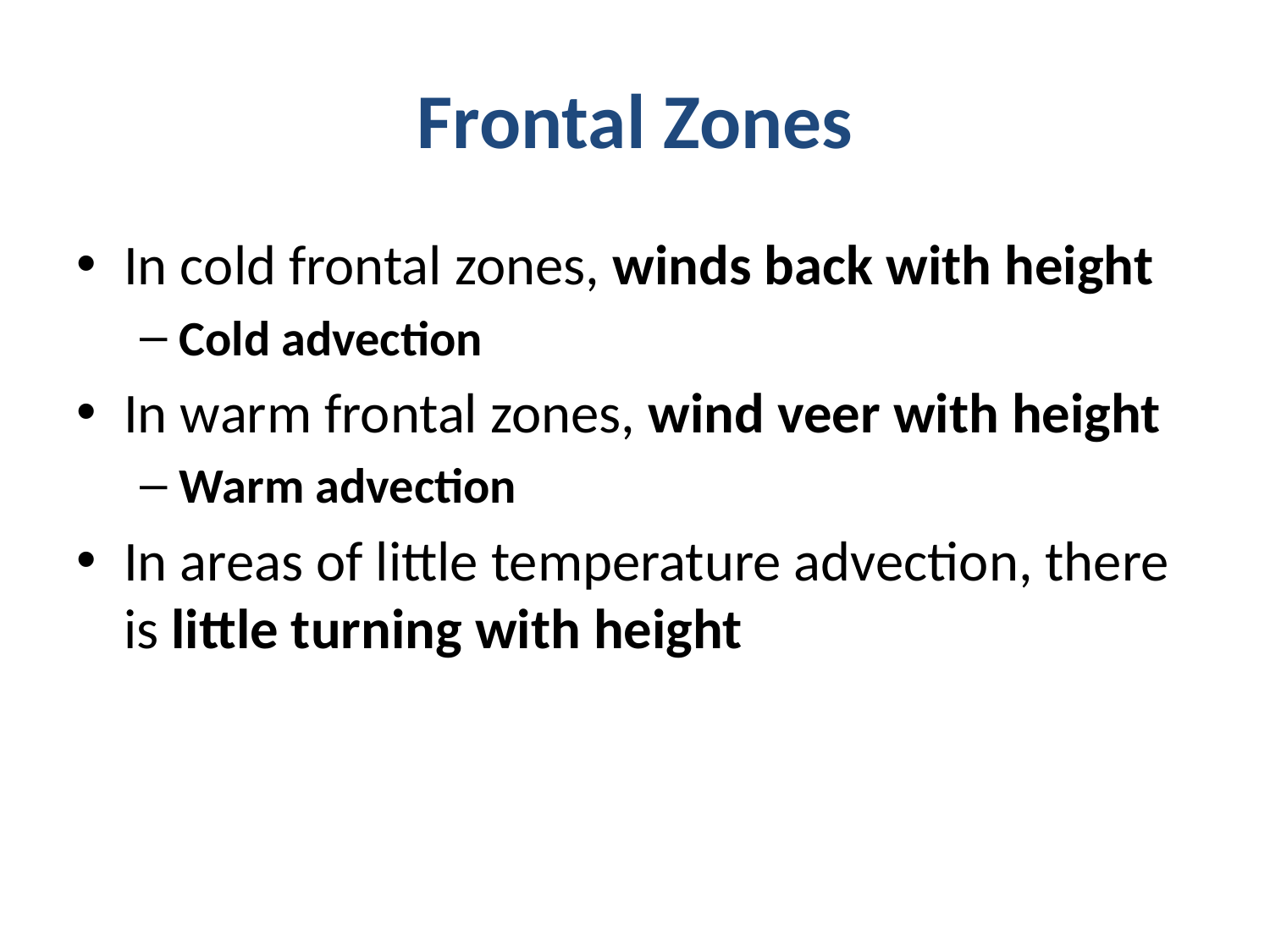

# Frontal Zones
In cold frontal zones, winds back with height
Cold advection
In warm frontal zones, wind veer with height
Warm advection
In areas of little temperature advection, there is little turning with height